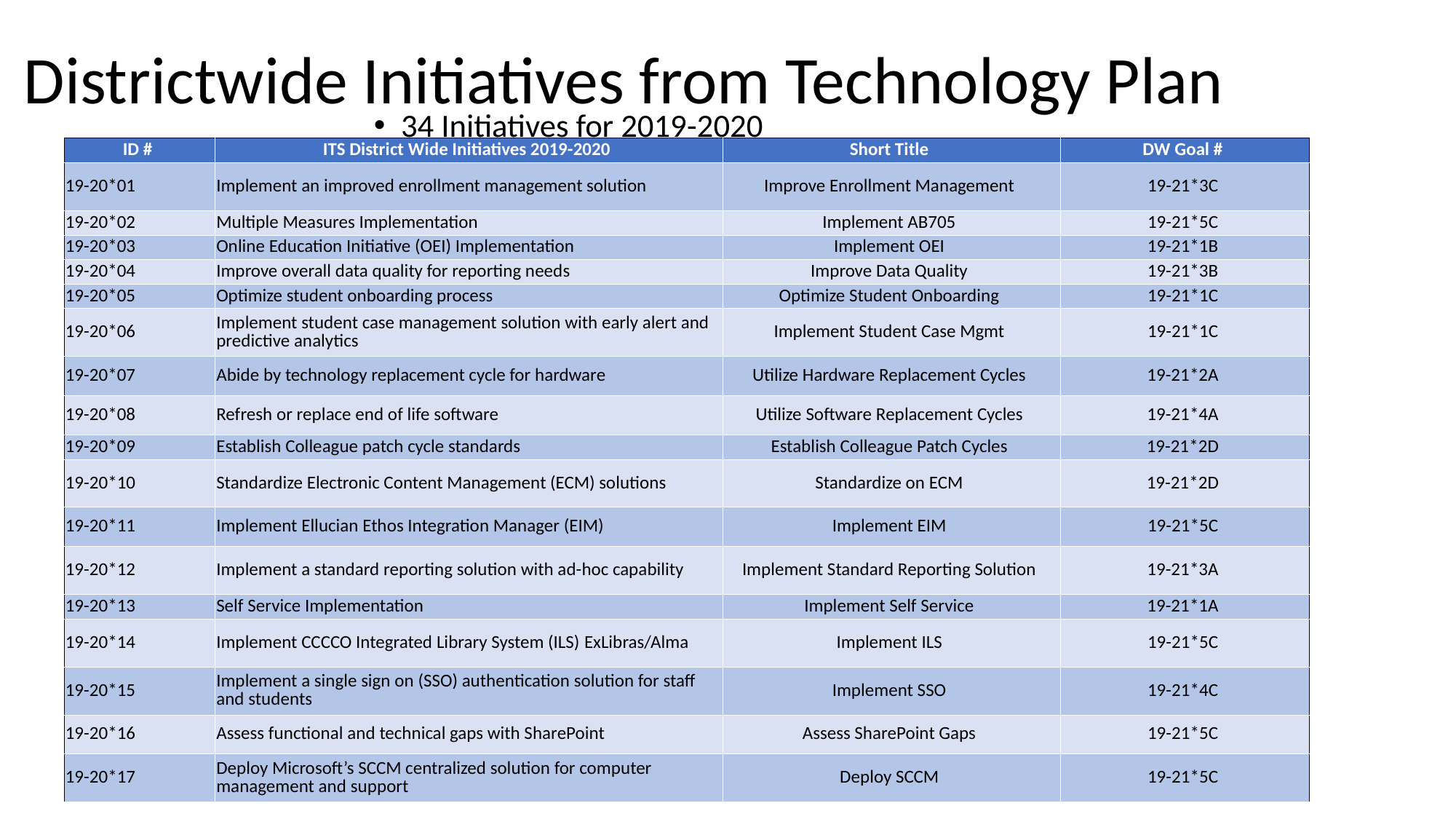

# Districtwide Initiatives from Technology Plan
34 Initiatives for 2019-2020
| ID # | ITS District Wide Initiatives 2019-2020 | Short Title | DW Goal # |
| --- | --- | --- | --- |
| 19-20\*01 | Implement an improved enrollment management solution | Improve Enrollment Management | 19-21\*3C |
| 19-20\*02 | Multiple Measures Implementation | Implement AB705 | 19-21\*5C |
| 19-20\*03 | Online Education Initiative (OEI) Implementation | Implement OEI | 19-21\*1B |
| 19-20\*04 | Improve overall data quality for reporting needs | Improve Data Quality | 19-21\*3B |
| 19-20\*05 | Optimize student onboarding process | Optimize Student Onboarding | 19-21\*1C |
| 19-20\*06 | Implement student case management solution with early alert and predictive analytics | Implement Student Case Mgmt | 19-21\*1C |
| 19-20\*07 | Abide by technology replacement cycle for hardware | Utilize Hardware Replacement Cycles | 19-21\*2A |
| 19-20\*08 | Refresh or replace end of life software | Utilize Software Replacement Cycles | 19-21\*4A |
| 19-20\*09 | Establish Colleague patch cycle standards | Establish Colleague Patch Cycles | 19-21\*2D |
| 19-20\*10 | Standardize Electronic Content Management (ECM) solutions | Standardize on ECM | 19-21\*2D |
| 19-20\*11 | Implement Ellucian Ethos Integration Manager (EIM) | Implement EIM | 19-21\*5C |
| 19-20\*12 | Implement a standard reporting solution with ad-hoc capability | Implement Standard Reporting Solution | 19-21\*3A |
| 19-20\*13 | Self Service Implementation | Implement Self Service | 19-21\*1A |
| 19-20\*14 | Implement CCCCO Integrated Library System (ILS) ExLibras/Alma | Implement ILS | 19-21\*5C |
| 19-20\*15 | Implement a single sign on (SSO) authentication solution for staff and students | Implement SSO | 19-21\*4C |
| 19-20\*16 | Assess functional and technical gaps with SharePoint | Assess SharePoint Gaps | 19-21\*5C |
| 19-20\*17 | Deploy Microsoft’s SCCM centralized solution for computer management and support | Deploy SCCM | 19-21\*5C |